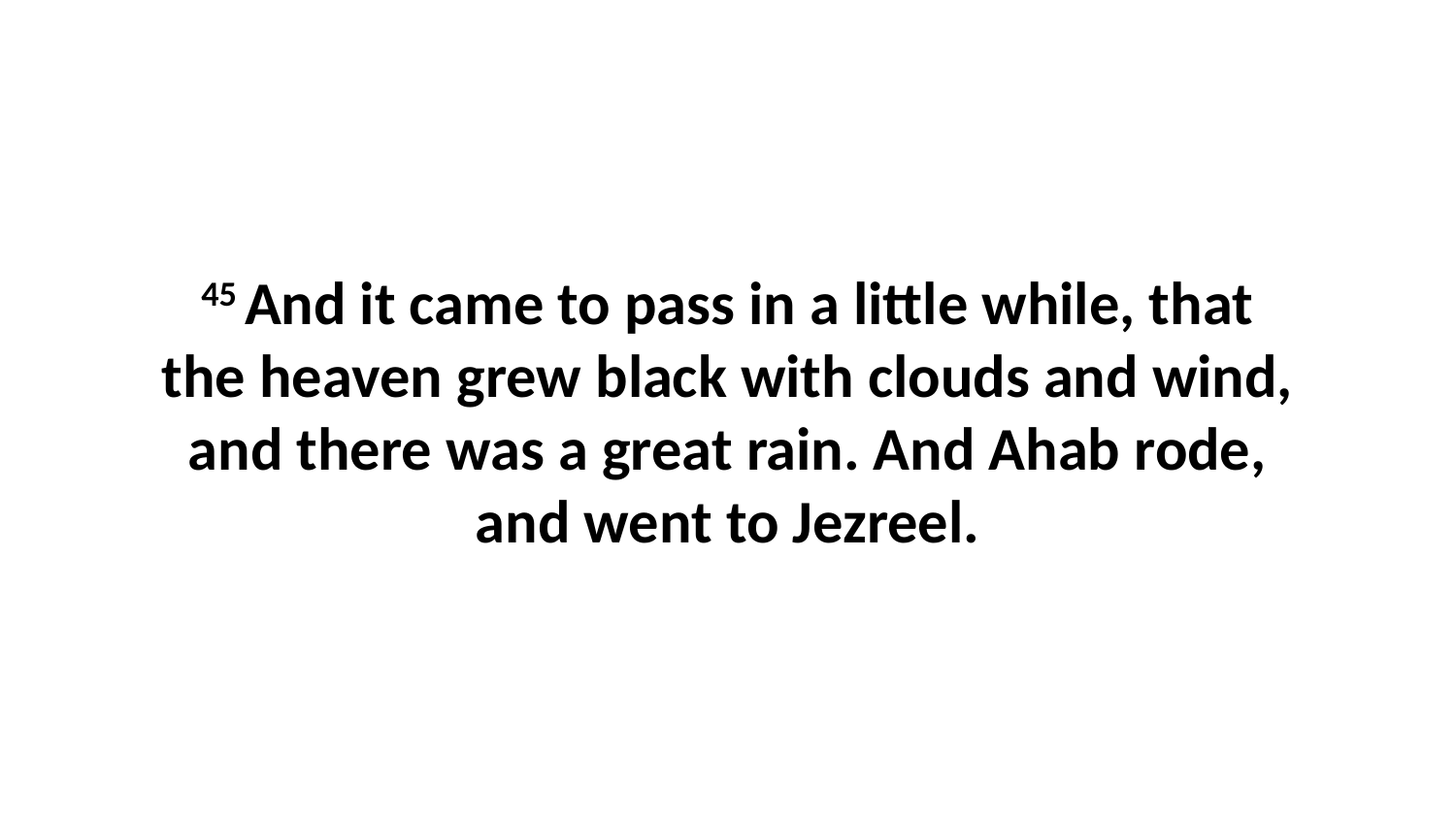

45 And it came to pass in a little while, that the heaven grew black with clouds and wind, and there was a great rain. And Ahab rode, and went to Jezreel.